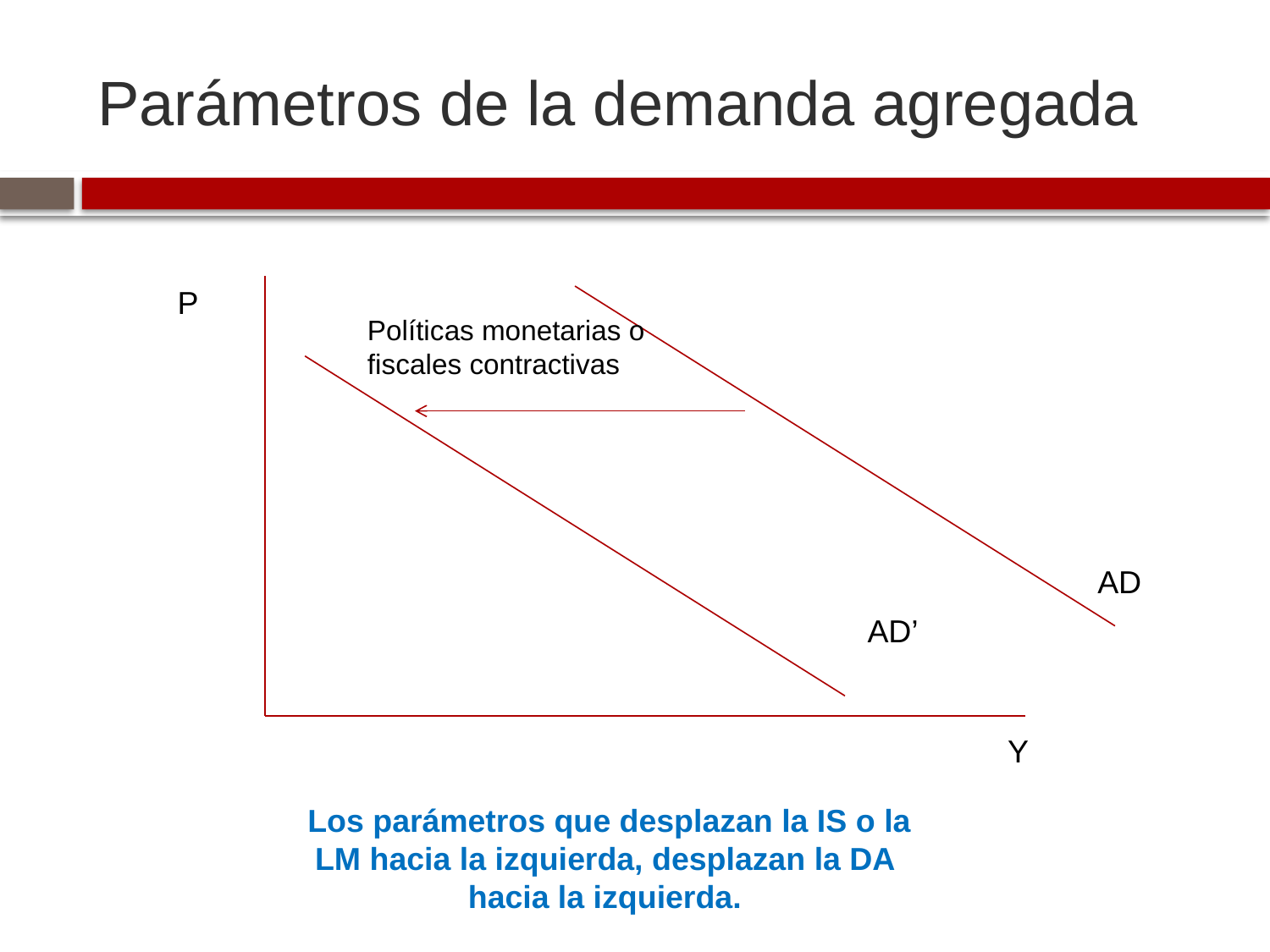

# Parámetros de la demanda agregada
P
Políticas monetarias o fiscales contractivas
AD
AD’
Y

 Los parámetros que desplazan la IS o la LM hacia la izquierda, desplazan la DA hacia la izquierda.